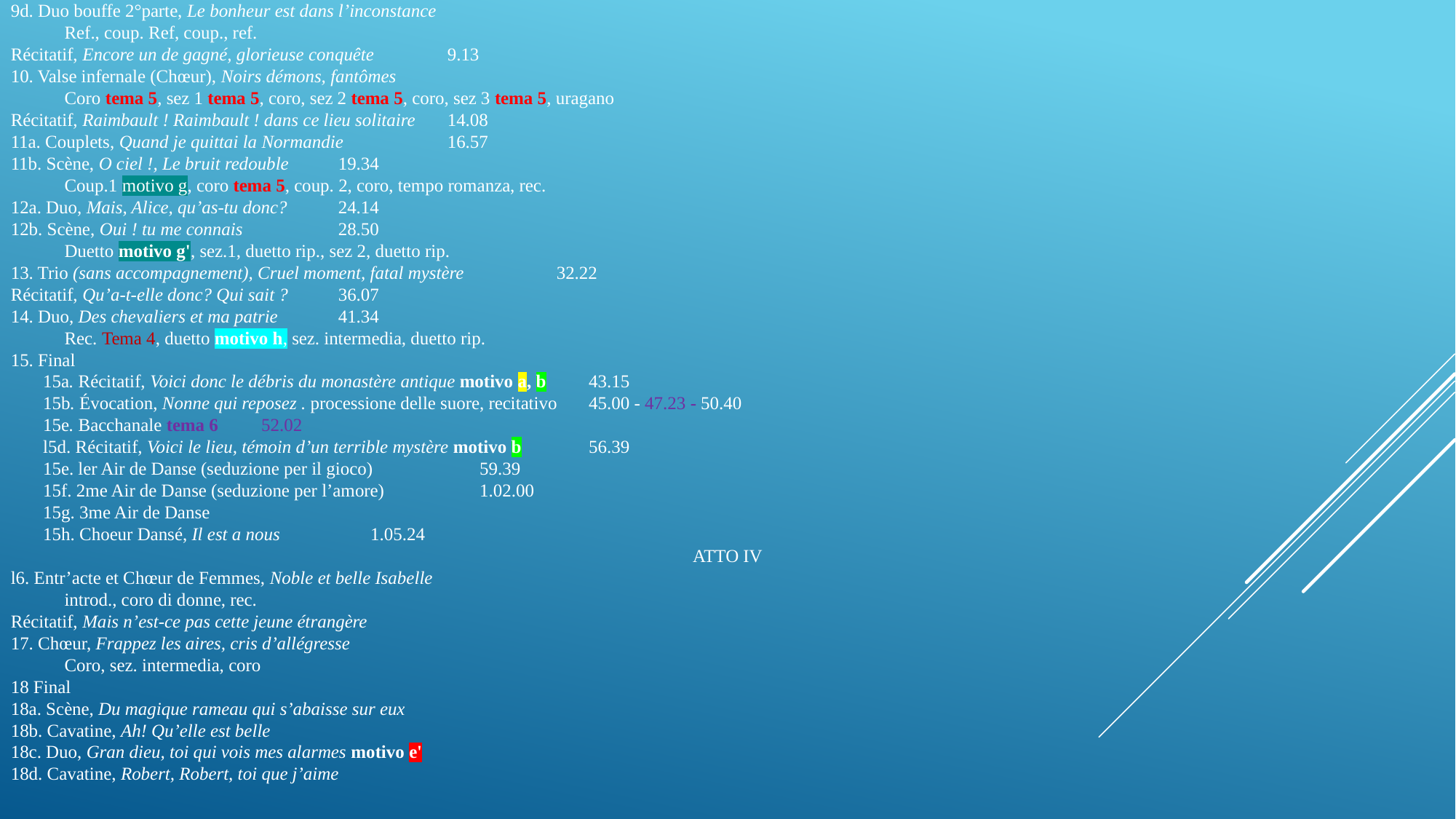

9d. Duo bouffe 2°parte, Le bonheur est dans l’inconstance
	Ref., coup. Ref, coup., ref.
Récitatif, Encore un de gagné, glorieuse conquête	9.13
10. Valse infernale (Chœur), Noirs démons, fantômes
	Coro tema 5, sez 1 tema 5, coro, sez 2 tema 5, coro, sez 3 tema 5, uragano
Récitatif, Raimbault ! Raimbault ! dans ce lieu solitaire	14.08
11a. Couplets, Quand je quittai la Normandie	16.57
11b. Scène, O ciel !, Le bruit redouble	19.34
	Coup.1 motivo g, coro tema 5, coup. 2, coro, tempo romanza, rec.
12a. Duo, Mais, Alice, qu’as-tu donc?	24.14
12b. Scène, Oui ! tu me connais	28.50
	Duetto motivo g', sez.1, duetto rip., sez 2, duetto rip.
13. Trio (sans accompagnement), Cruel moment, fatal mystère	32.22
Récitatif, Qu’a-t-elle donc? Qui sait ?	36.07
14. Duo, Des chevaliers et ma patrie	41.34
	Rec. Tema 4, duetto motivo h, sez. intermedia, duetto rip.
15. Final
15a. Récitatif, Voici donc le débris du monastère antique motivo a, b	43.15
15b. Évocation, Nonne qui reposez . processione delle suore, recitativo	45.00 - 47.23 - 50.40
15e. Bacchanale tema 6	52.02
l5d. Récitatif, Voici le lieu, témoin d’un terrible mystère motivo b	56.39
15e. ler Air de Danse (seduzione per il gioco)	59.39
15f. 2me Air de Danse (seduzione per l’amore)	1.02.00
15g. 3me Air de Danse
15h. Choeur Dansé, Il est a nous	1.05.24
ATTO IV
l6. Entr’acte et Chœur de Femmes, Noble et belle Isabelle
	introd., coro di donne, rec.
Récitatif, Mais n’est-ce pas cette jeune étrangère
17. Chœur, Frappez les aires, cris d’allégresse
	Coro, sez. intermedia, coro
18 Final
18a. Scène, Du magique rameau qui s’abaisse sur eux
18b. Cavatine, Ah! Qu’elle est belle
18c. Duo, Gran dieu, toi qui vois mes alarmes motivo e'
18d. Cavatine, Robert, Robert, toi que j’aime